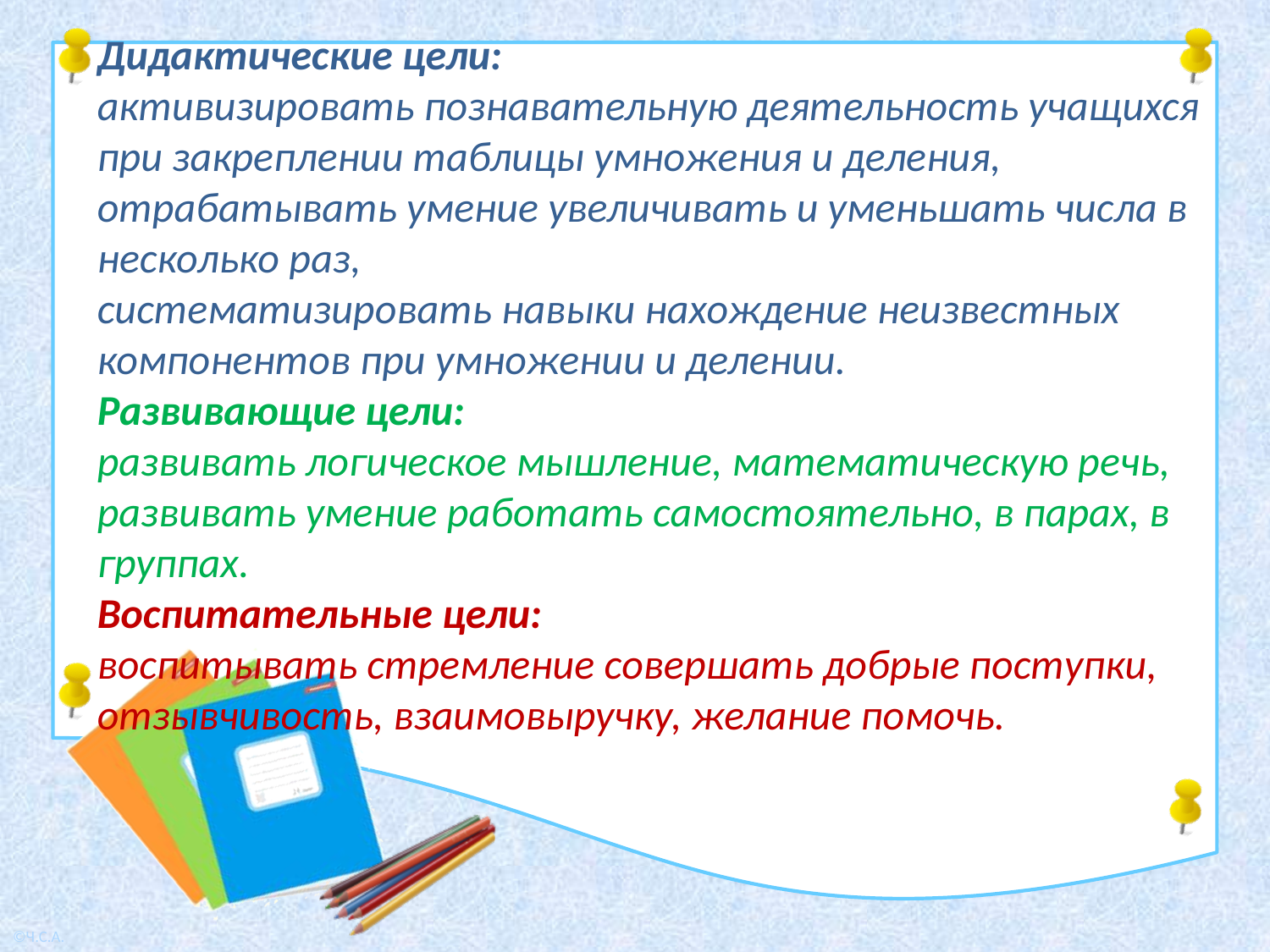

Дидактические цели:
активизировать познавательную деятельность учащихся при закреплении таблицы умножения и деления,
отрабатывать умение увеличивать и уменьшать числа в несколько раз,
систематизировать навыки нахождение неизвестных компонентов при умножении и делении.
Развивающие цели:
развивать логическое мышление, математическую речь,
развивать умение работать самостоятельно, в парах, в группах.
Воспитательные цели:
воспитывать стремление совершать добрые поступки,
отзывчивость, взаимовыручку, желание помочь.